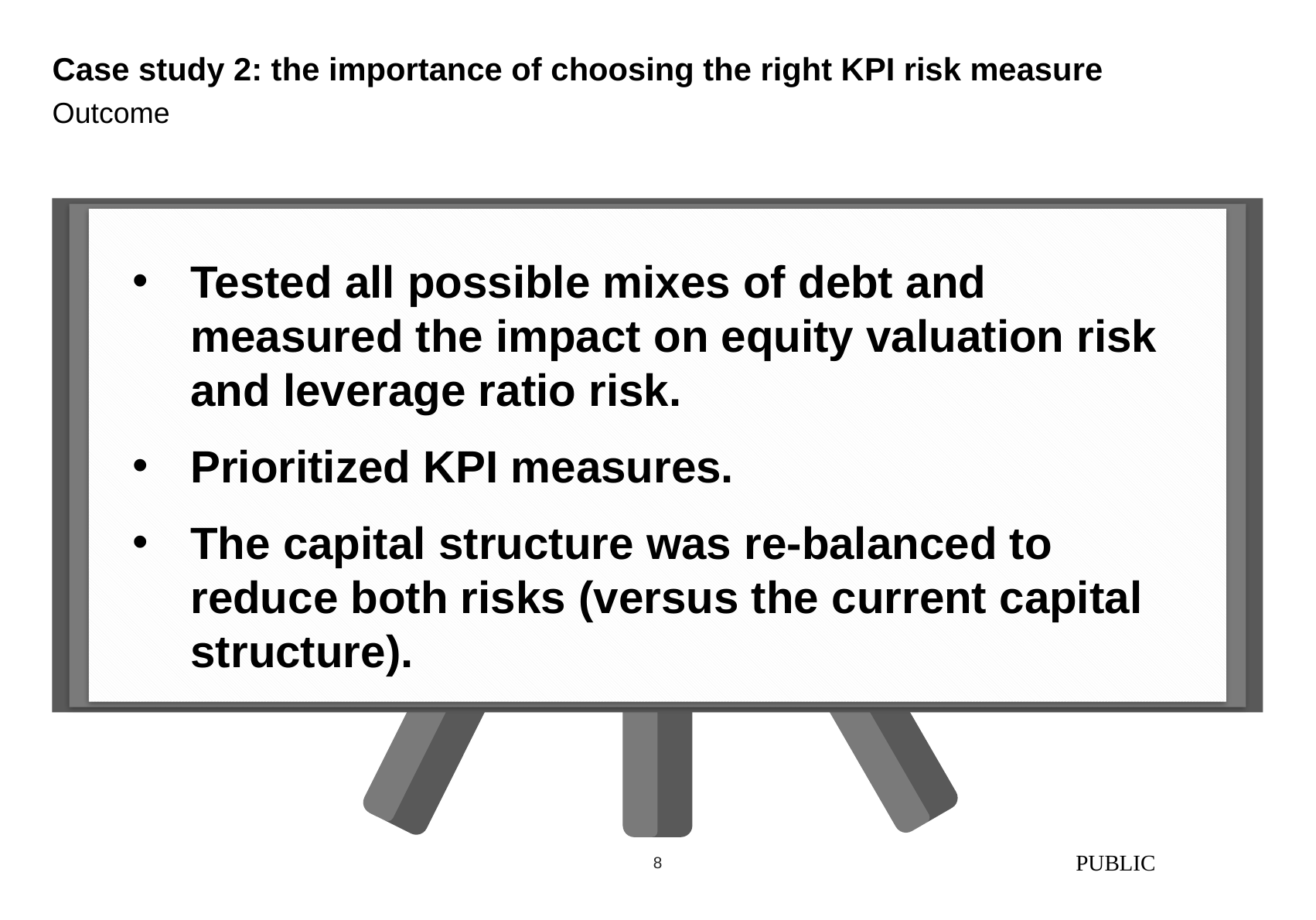

# Case study 2: the importance of choosing the right KPI risk measure
Outcome

Tested all possible mixes of debt and measured the impact on equity valuation risk and leverage ratio risk.
Prioritized KPI measures.
The capital structure was re-balanced to reduce both risks (versus the current capital structure).

PUBLIC